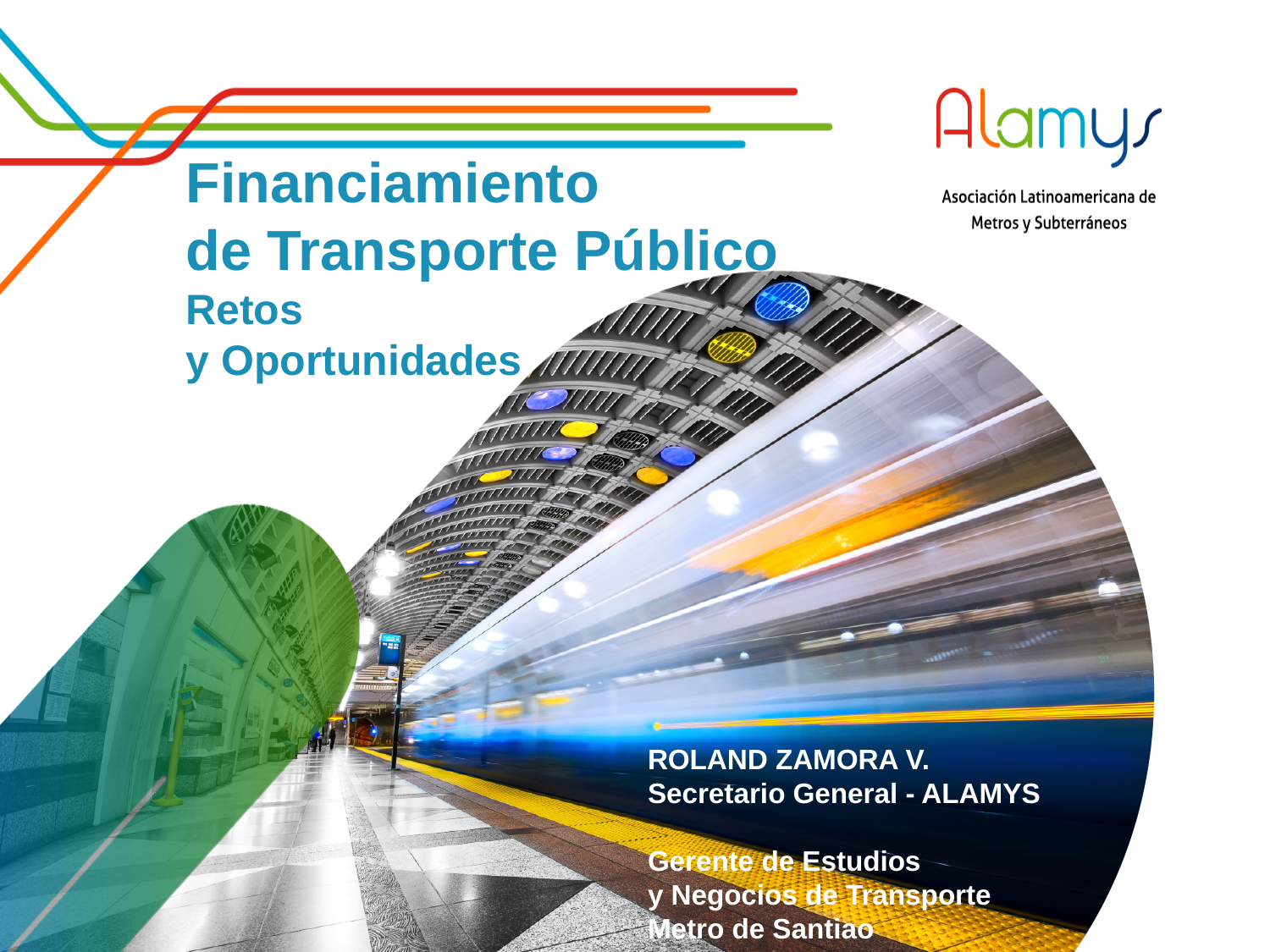

# Financiamiento de Transporte Público Retos y Oportunidades
ROLAND ZAMORA V.
Secretario General - ALAMYS

Gerente de Estudios
y Negocios de Transporte
Metro de Santiao